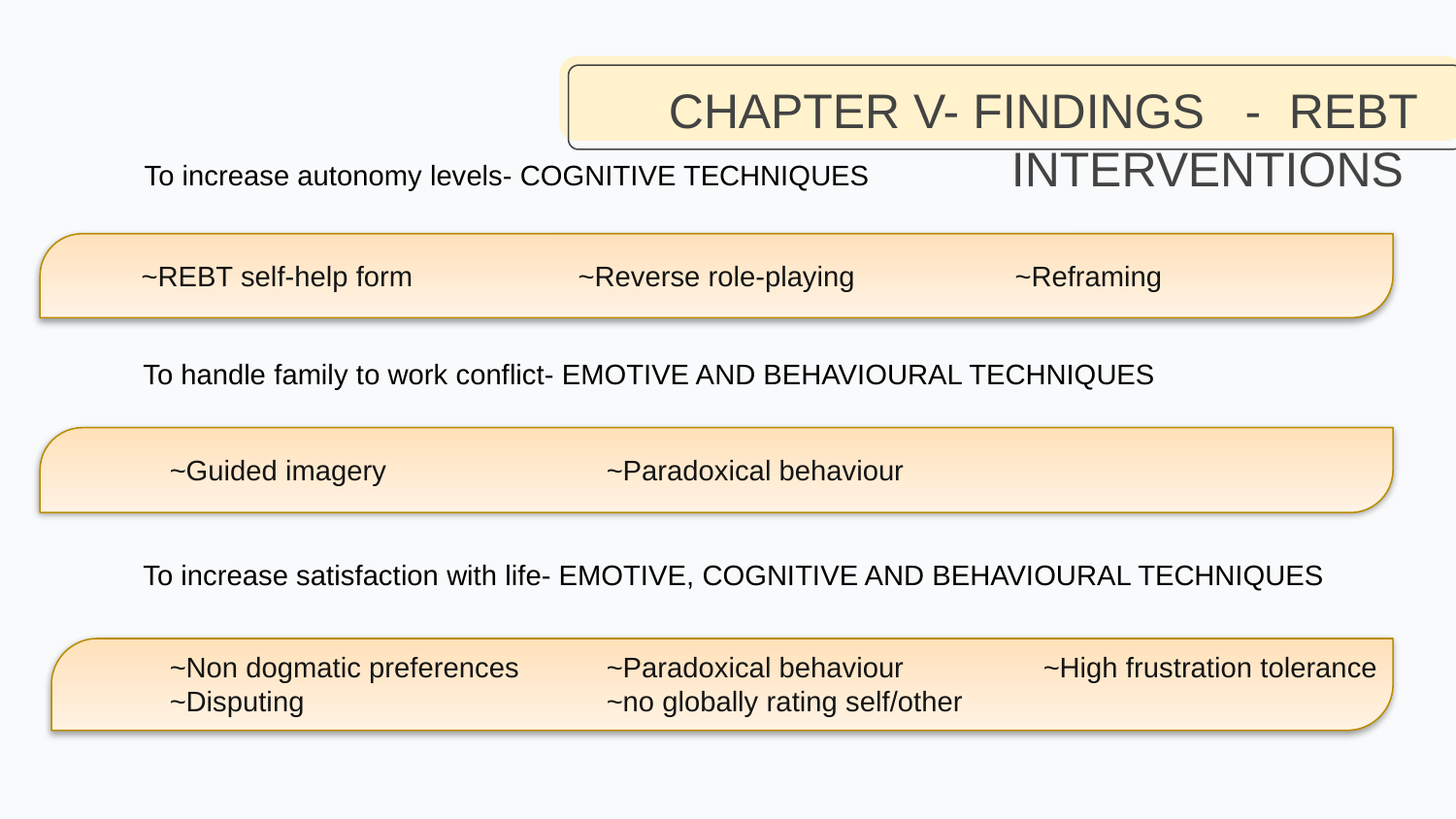

# CHAPTER V- FINDINGS   -  REBT INTERVENTIONS
To increase autonomy levels- COGNITIVE TECHNIQUES

~REBT self-help form		~Reverse role-playing		~Reframing
To handle family to work conflict- EMOTIVE AND BEHAVIOURAL TECHNIQUES

~Guided imagery		~Paradoxical behaviour
To increase satisfaction with life- EMOTIVE, COGNITIVE AND BEHAVIOURAL TECHNIQUES

~Non dogmatic preferences	~Paradoxical behaviour	~High frustration tolerance ~Disputing 			~no globally rating self/other